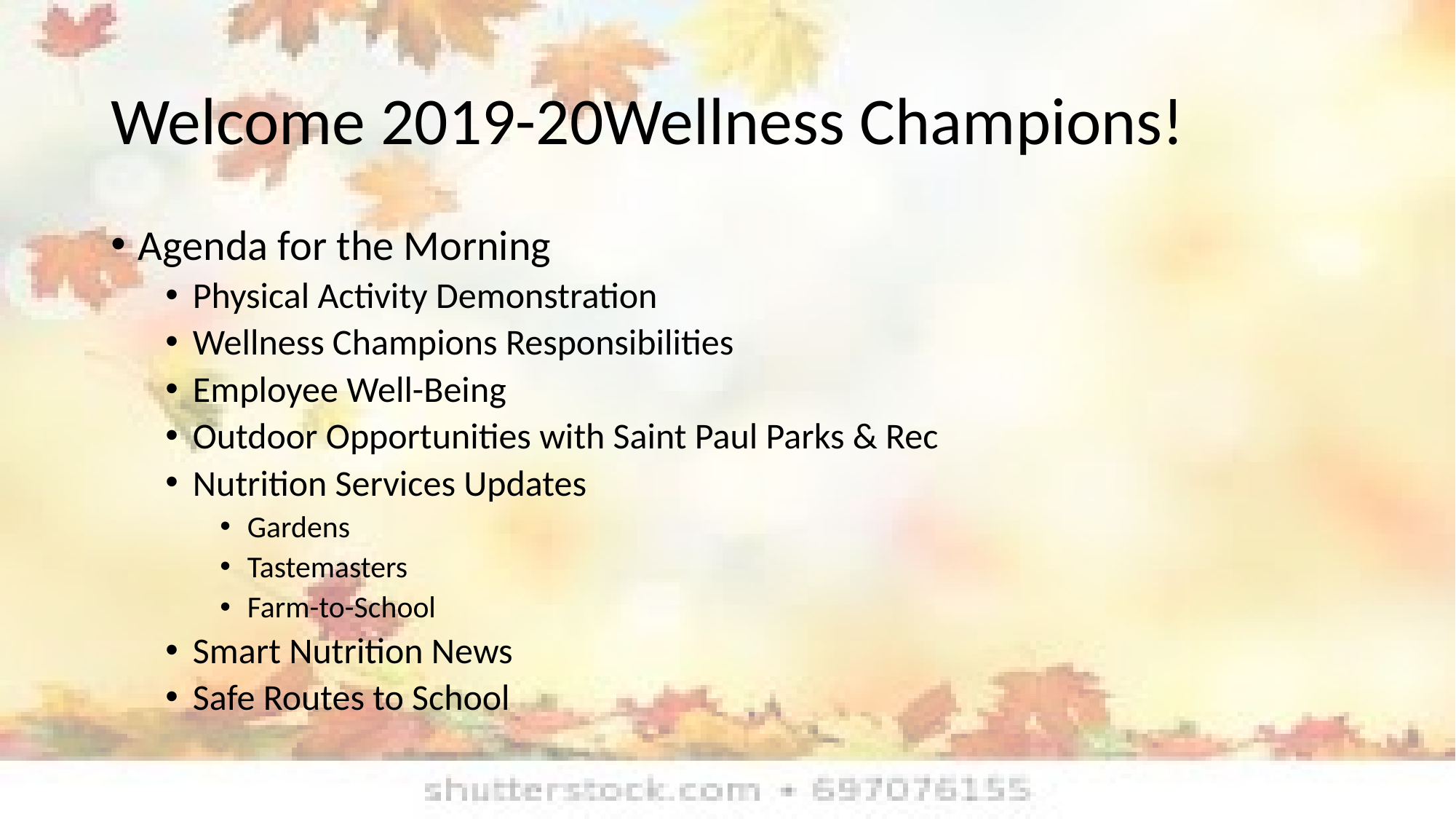

# Welcome 2019-20Wellness Champions!
Agenda for the Morning
Physical Activity Demonstration
Wellness Champions Responsibilities
Employee Well-Being
Outdoor Opportunities with Saint Paul Parks & Rec
Nutrition Services Updates
Gardens
Tastemasters
Farm-to-School
Smart Nutrition News
Safe Routes to School